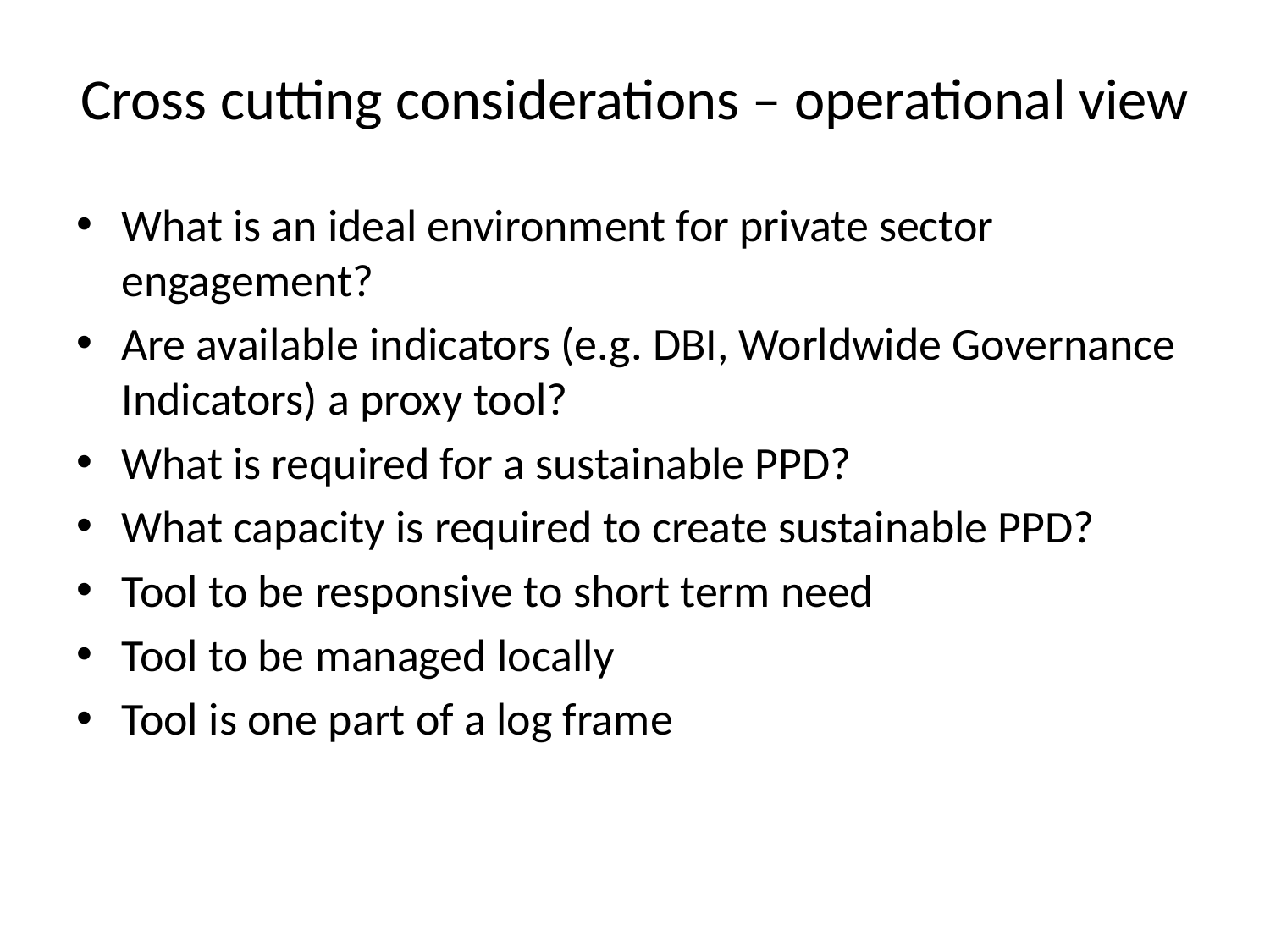

# Cross cutting considerations – operational view
What is an ideal environment for private sector engagement?
Are available indicators (e.g. DBI, Worldwide Governance Indicators) a proxy tool?
What is required for a sustainable PPD?
What capacity is required to create sustainable PPD?
Tool to be responsive to short term need
Tool to be managed locally
Tool is one part of a log frame